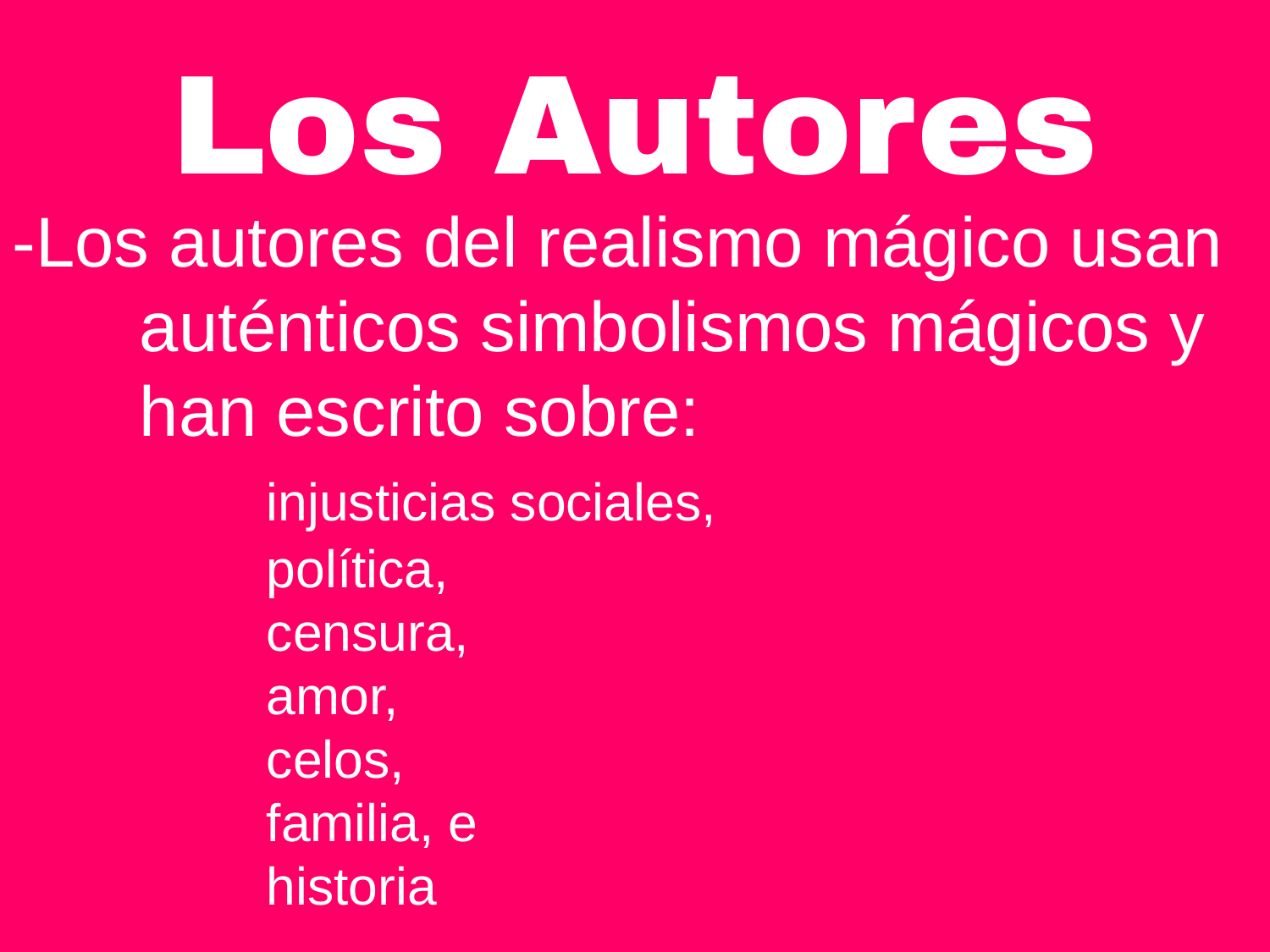

# Los Autores
-Los autores del realismo mágico usan
	auténticos simbolismos mágicos y 	han escrito sobre:
		injusticias sociales,
		política,
		censura,
		amor,
		celos,
		familia, e
		historia